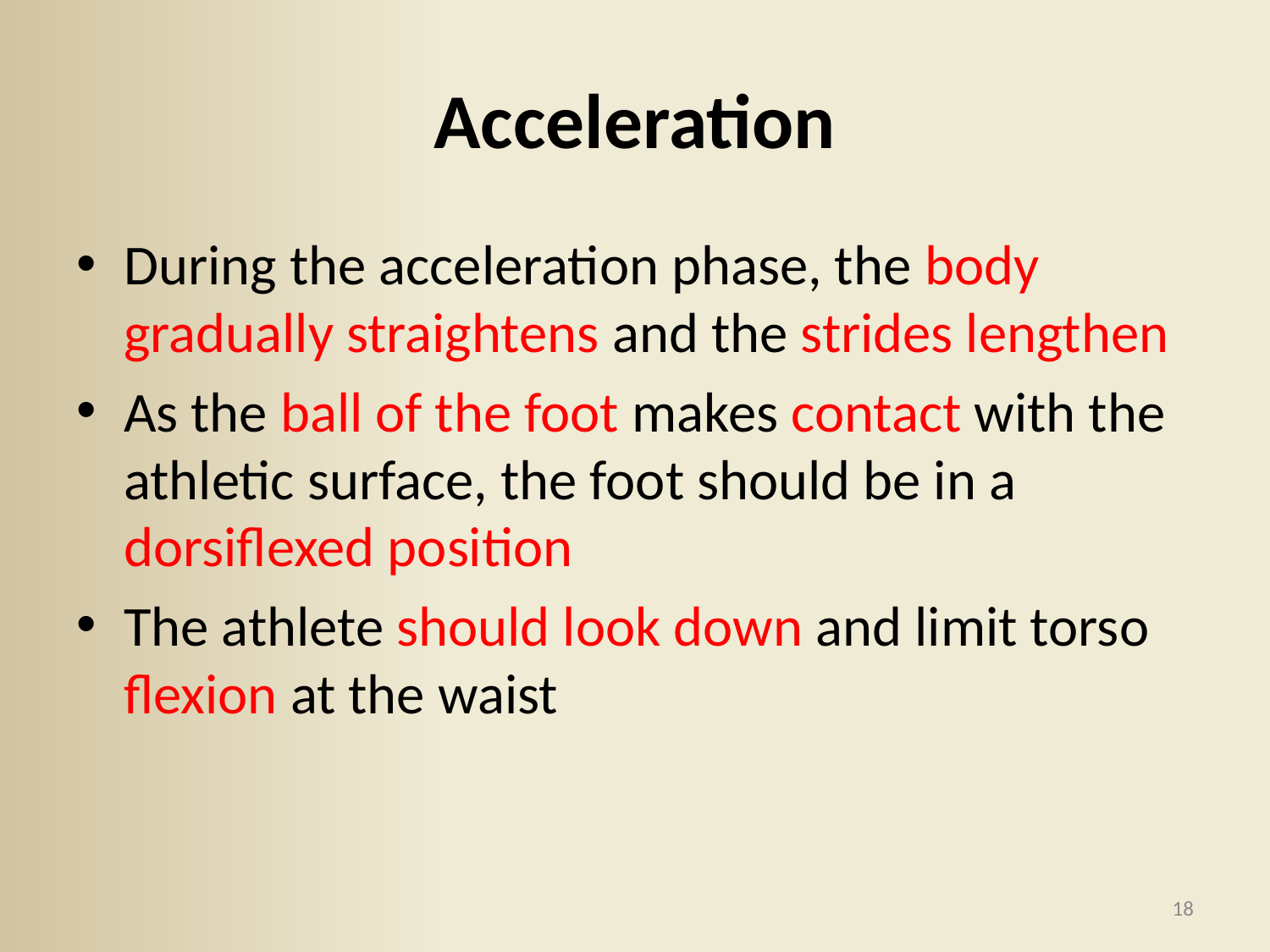

# Acceleration
During the acceleration phase, the body gradually straightens and the strides lengthen
As the ball of the foot makes contact with the athletic surface, the foot should be in a dorsiflexed position
The athlete should look down and limit torso flexion at the waist
18